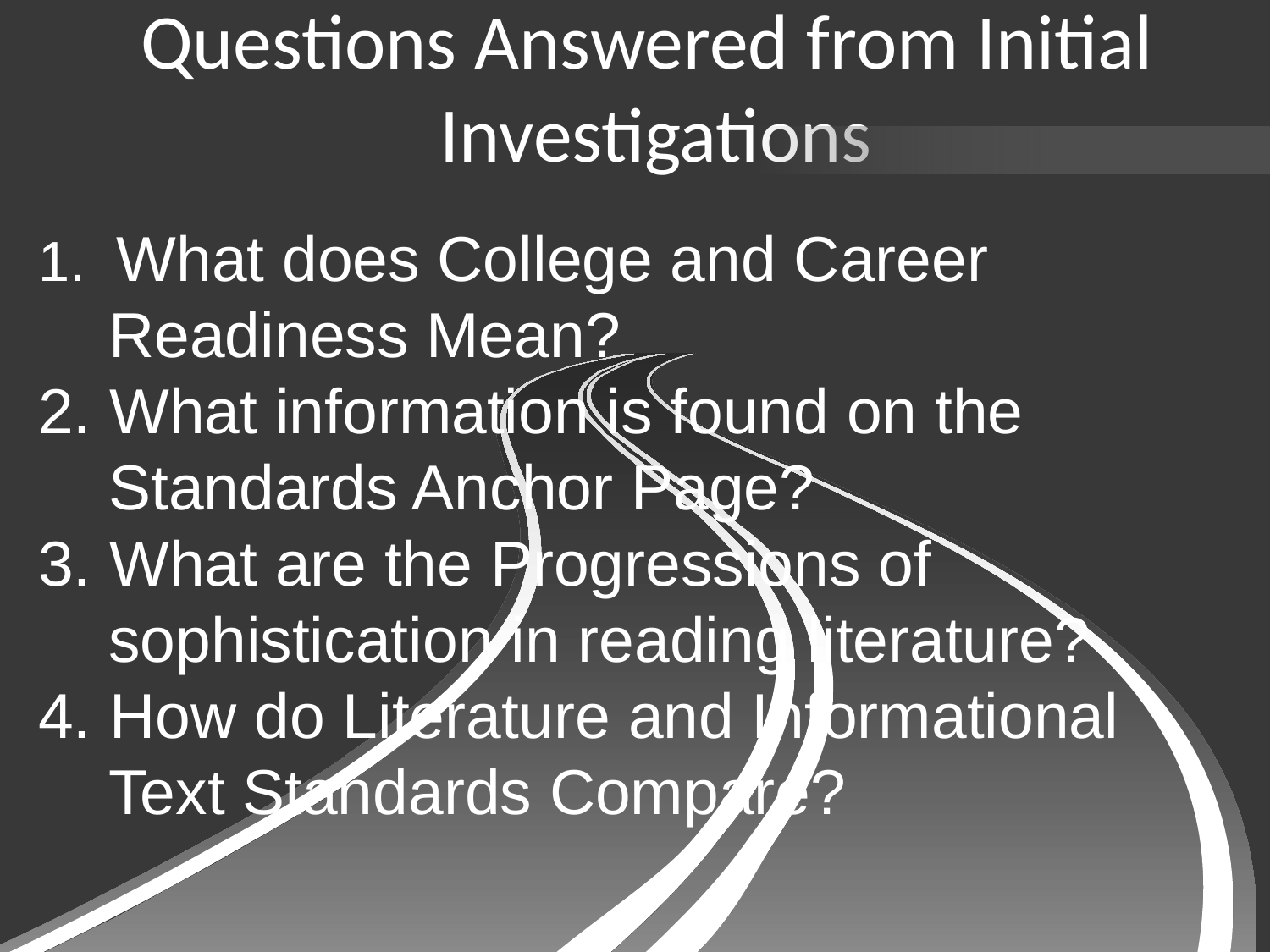

Questions Answered from Initial
Investigations

1.  What does College and Career
    Readiness Mean?
What information is found on the
    Standards Anchor Page?
What are the Progressions of
    sophistication in reading literature?
How do Literature and Informational
    Text Standards Compare?